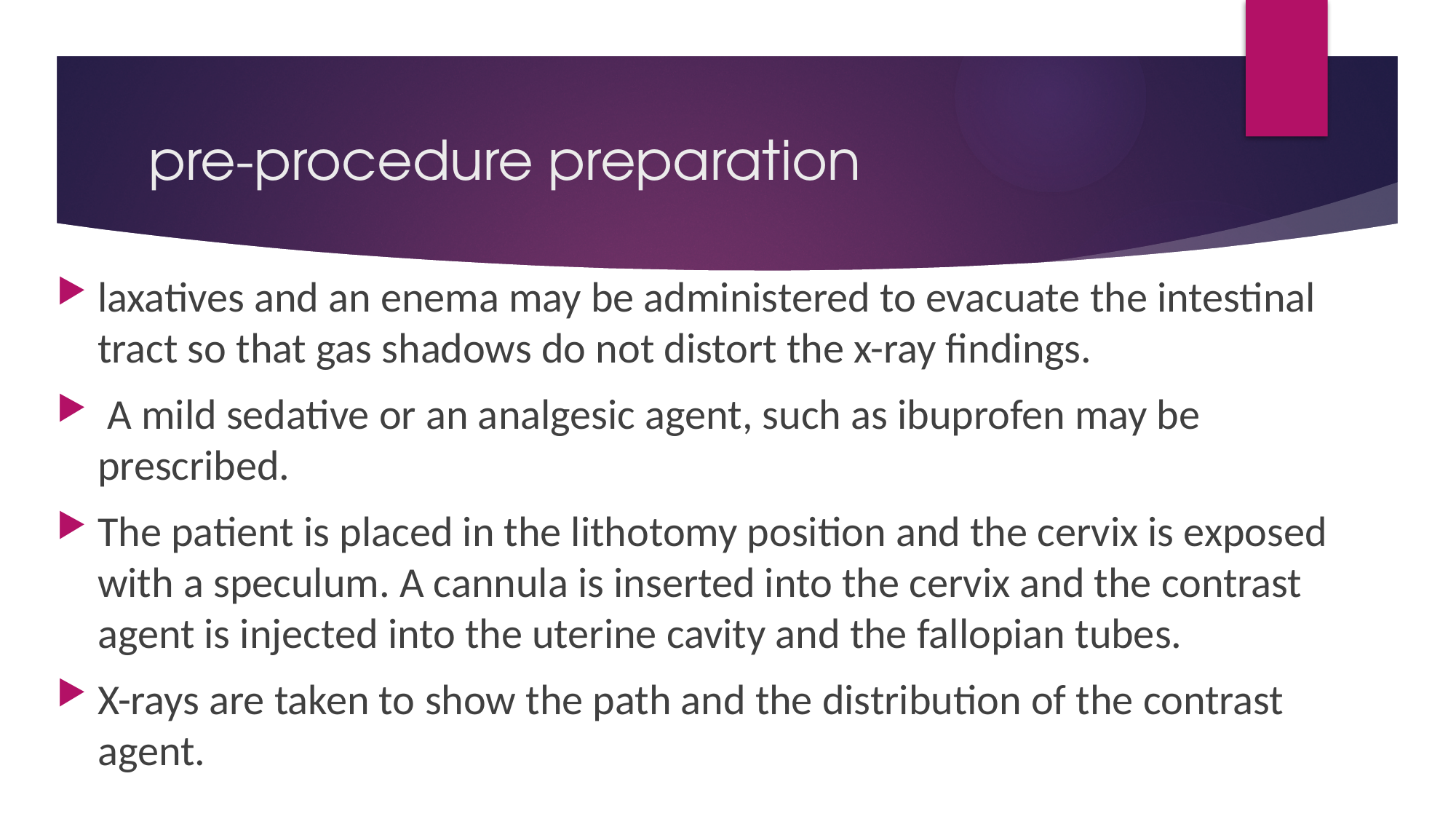

# pre-procedure preparation
laxatives and an enema may be administered to evacuate the intestinal tract so that gas shadows do not distort the x-ray findings.
 A mild sedative or an analgesic agent, such as ibuprofen may be prescribed.
The patient is placed in the lithotomy position and the cervix is exposed with a speculum. A cannula is inserted into the cervix and the contrast agent is injected into the uterine cavity and the fallopian tubes.
X-rays are taken to show the path and the distribution of the contrast agent.